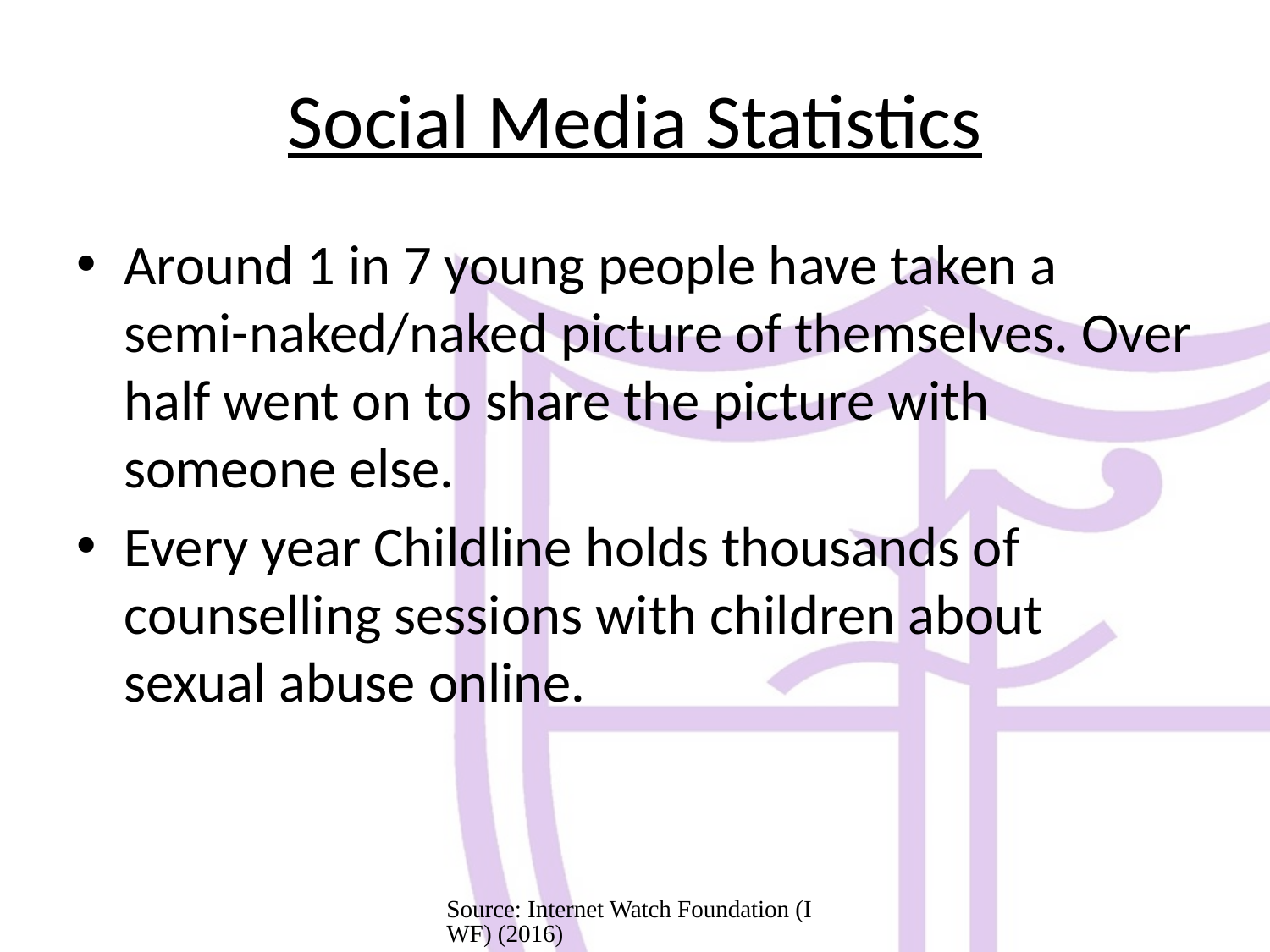

# Social Media Statistics
Around 1 in 7 young people have taken a semi-naked/naked picture of themselves. Over half went on to share the picture with someone else.
Every year Childline holds thousands of counselling sessions with children about sexual abuse online.
Source: Internet Watch Foundation (IWF) (2016)